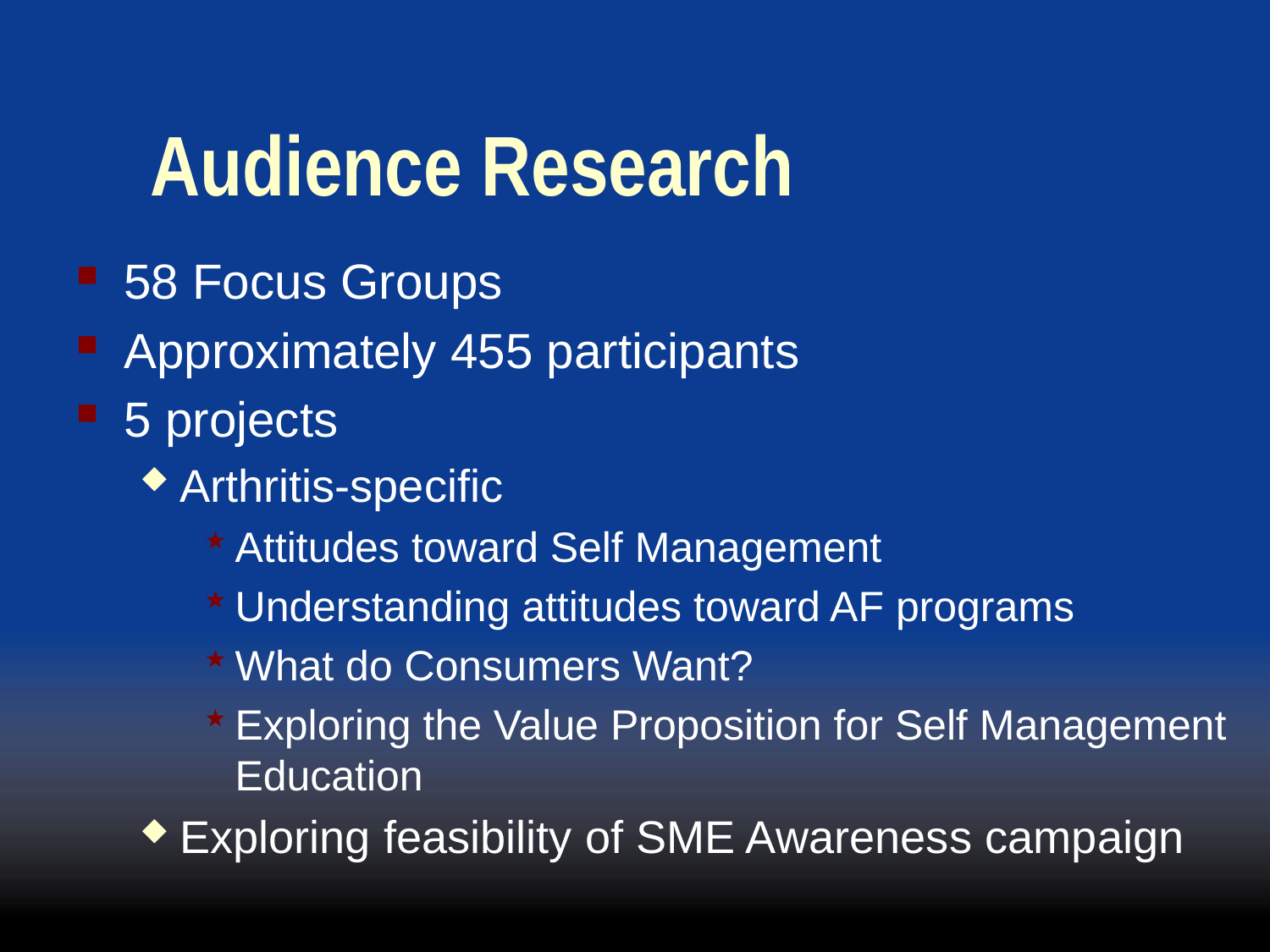

# Audience Research
58 Focus Groups
Approximately 455 participants
5 projects
Arthritis-specific
Attitudes toward Self Management
Understanding attitudes toward AF programs
What do Consumers Want?
Exploring the Value Proposition for Self Management Education
Exploring feasibility of SME Awareness campaign